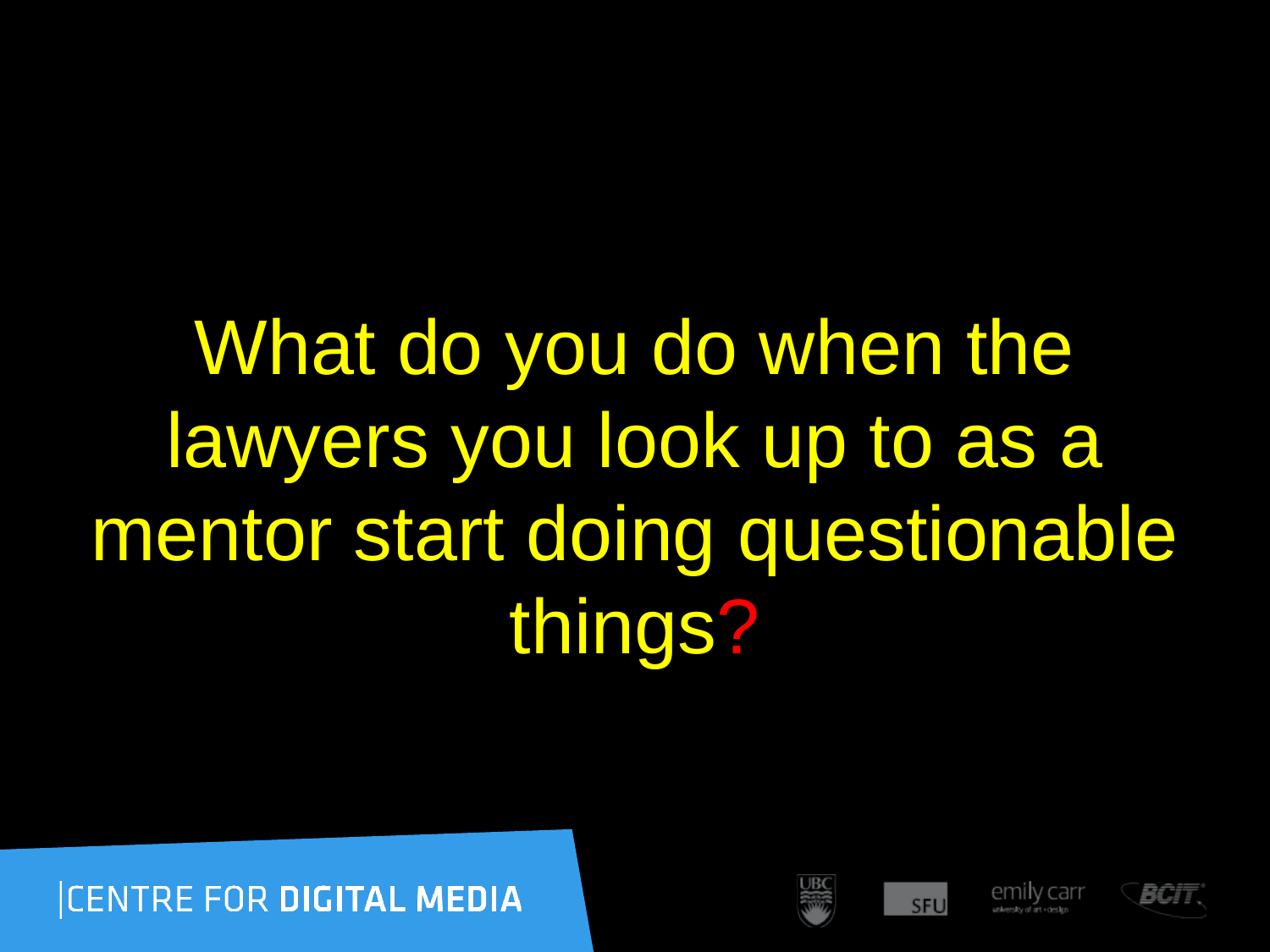

What do you do when the lawyers you look up to as a mentor start doing questionable things?